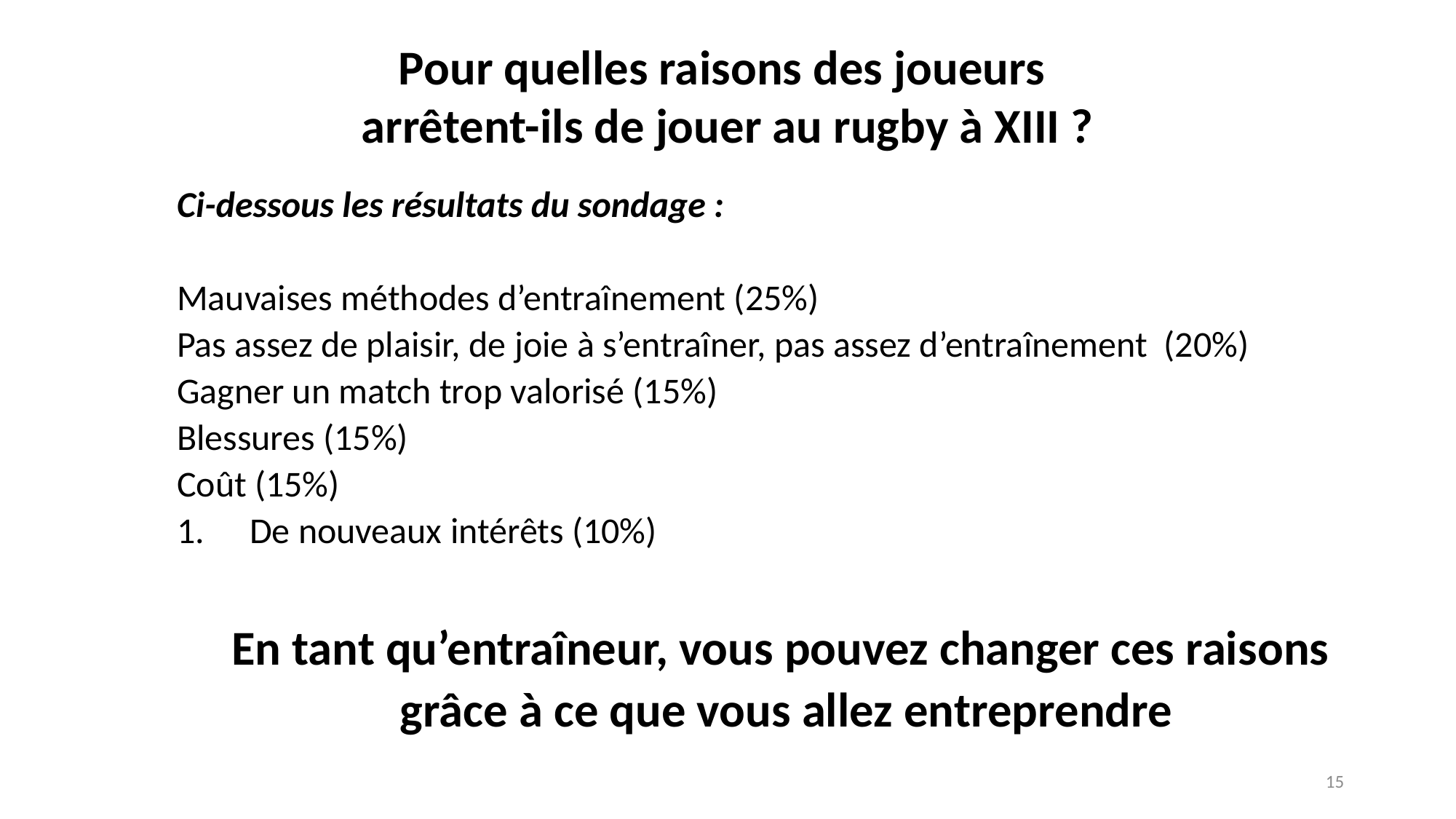

Pour quelles raisons des joueurs
arrêtent-ils de jouer au rugby à XIII ?
Ci-dessous les résultats du sondage :

Mauvaises méthodes d’entraînement (25%)
Pas assez de plaisir, de joie à s’entraîner, pas assez d’entraînement  (20%)
Gagner un match trop valorisé (15%)
Blessures (15%)
Coût (15%)
De nouveaux intérêts (10%)

En tant qu’entraîneur, vous pouvez changer ces raisons
grâce à ce que vous allez entreprendre
15